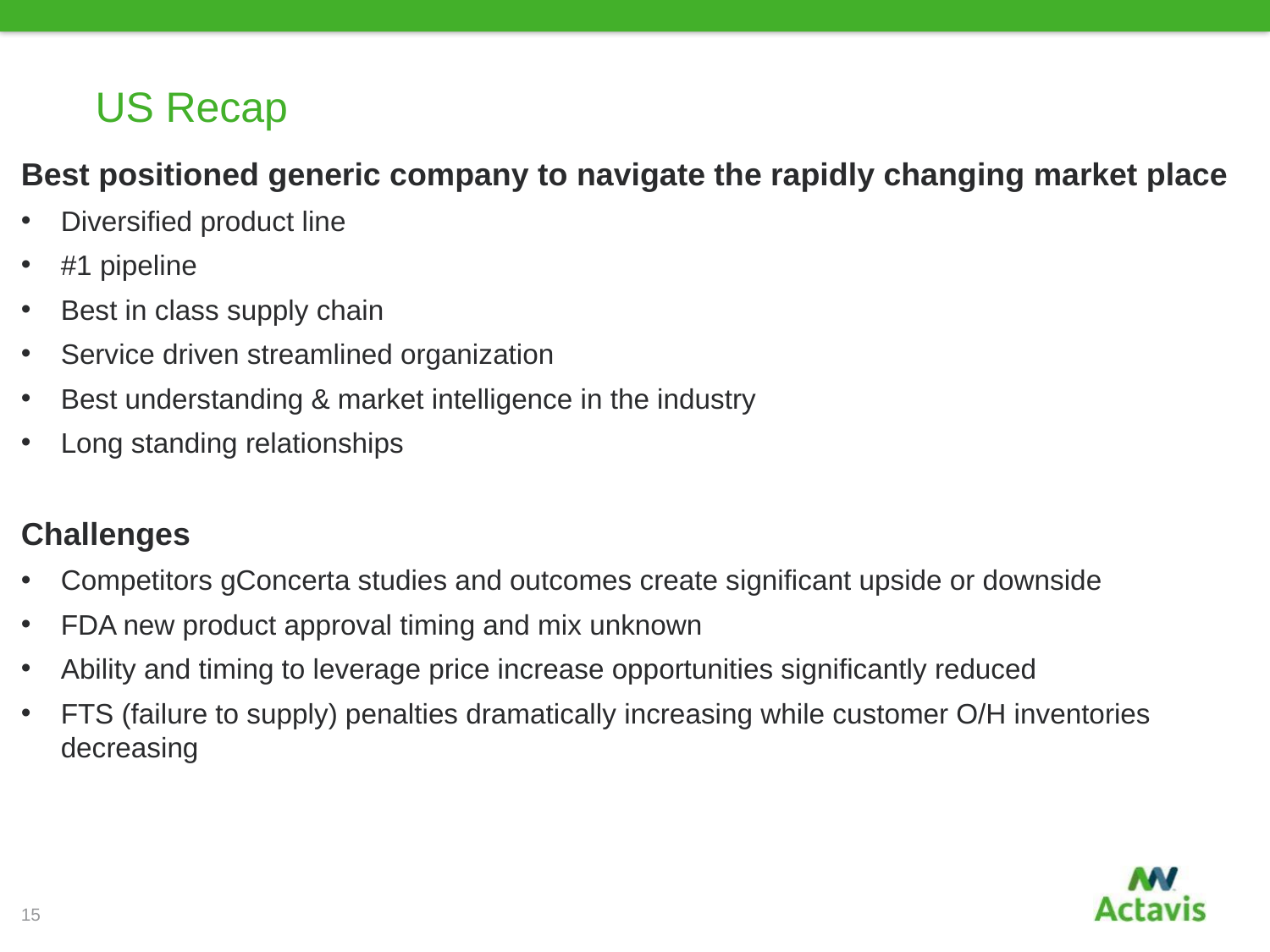

# US Recap
Best positioned generic company to navigate the rapidly changing market place
Diversified product line
#1 pipeline
Best in class supply chain
Service driven streamlined organization
Best understanding & market intelligence in the industry
Long standing relationships

Challenges
Competitors gConcerta studies and outcomes create significant upside or downside
FDA new product approval timing and mix unknown
Ability and timing to leverage price increase opportunities significantly reduced
FTS (failure to supply) penalties dramatically increasing while customer O/H inventories decreasing
15